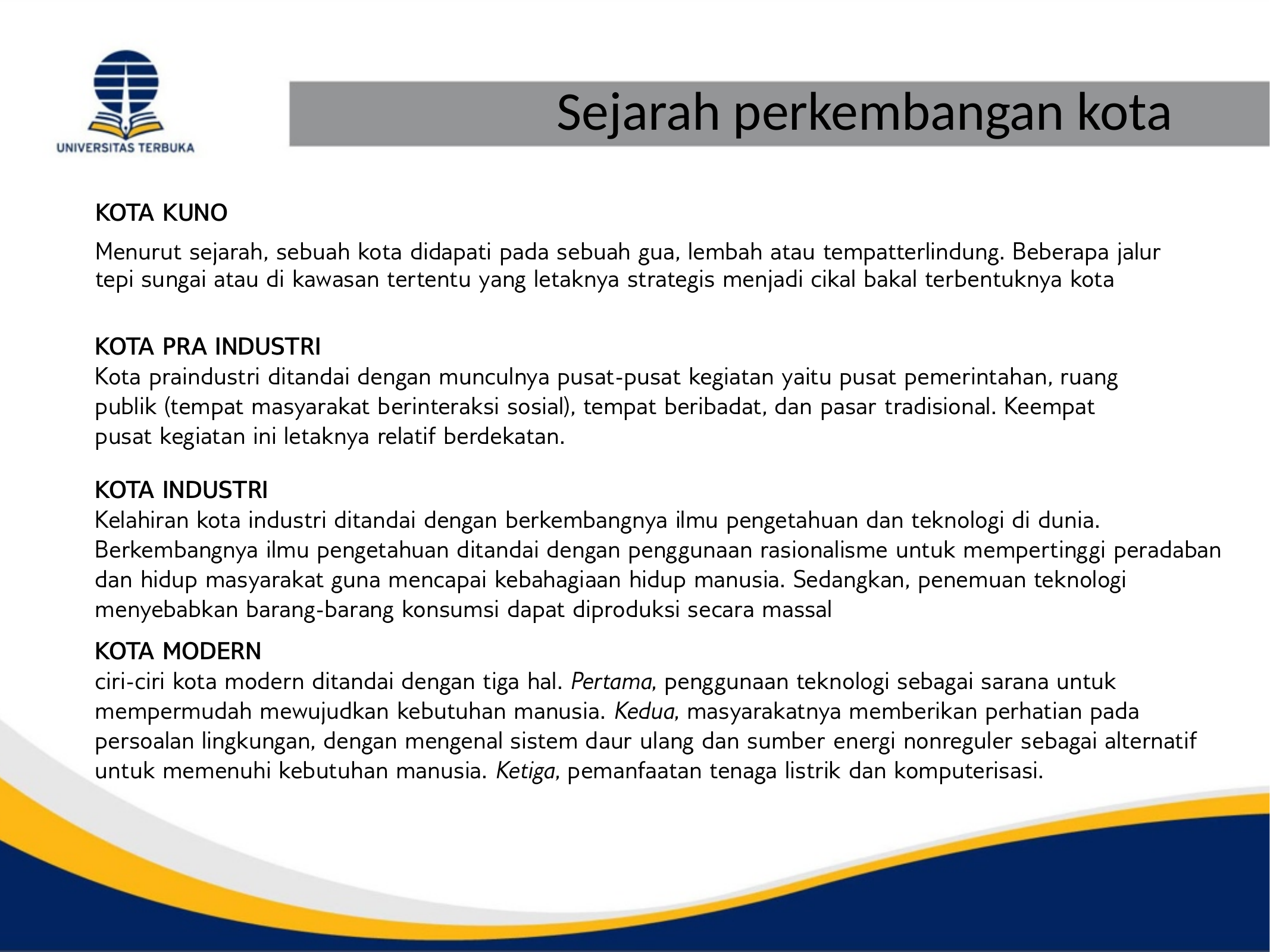

# Sejarah perkembangan kota
KOTA KUNO
Menurut sejarah, sebuah kota didapati pada sebuah gua, lembah atau tempatterlindung. Beberapa jalur tepi sungai atau di kawasan tertentu yang letaknya strategis menjadi cikal bakal terbentuknya kota
KOTA PRA INDUSTRI
Kota praindustri ditandai dengan munculnya pusat-pusat kegiatan yaitu pusat pemerintahan, ruang publik (tempat masyarakat berinteraksi sosial), tempat beribadat, dan pasar tradisional. Keempat pusat kegiatan ini letaknya relatif berdekatan.
KOTA INDUSTRI
Kelahiran kota industri ditandai dengan berkembangnya ilmu pengetahuan dan teknologi di dunia. Berkembangnya ilmu pengetahuan ditandai dengan penggunaan rasionalisme untuk mempertinggi peradaban dan hidup masyarakat guna mencapai kebahagiaan hidup manusia. Sedangkan, penemuan teknologi menyebabkan barang-barang konsumsi dapat diproduksi secara massal
KOTA MODERN
ciri-ciri kota modern ditandai dengan tiga hal. Pertama, penggunaan teknologi sebagai sarana untuk mempermudah mewujudkan kebutuhan manusia. Kedua, masyarakatnya memberikan perhatian pada persoalan lingkungan, dengan mengenal sistem daur ulang dan sumber energi nonreguler sebagai alternatif untuk memenuhi kebutuhan manusia. Ketiga, pemanfaatan tenaga listrik dan komputerisasi.